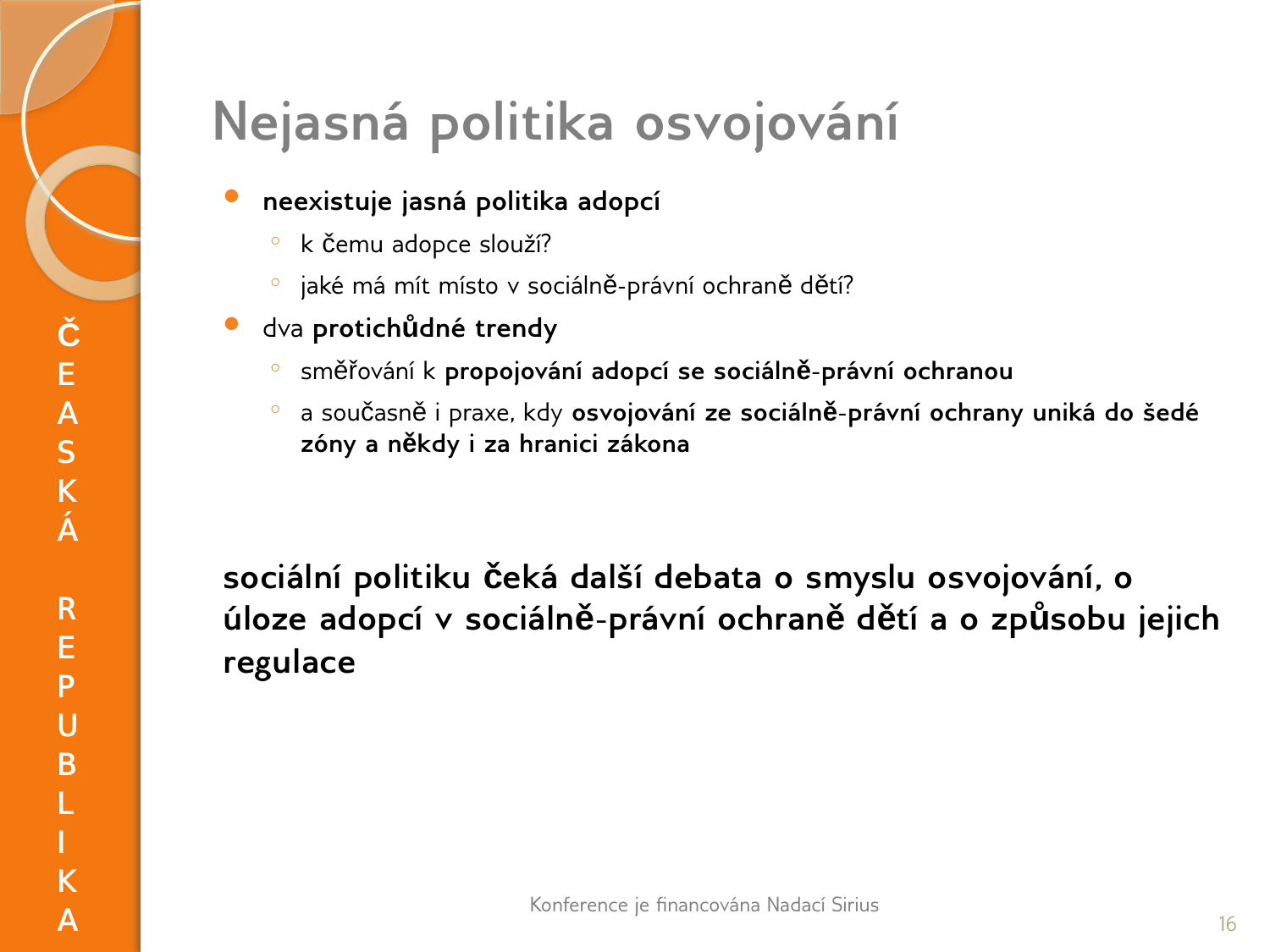

# Nejasná politika osvojování
neexistuje jasná politika adopcí
k čemu adopce slouží?
jaké má mít místo v sociálně-právní ochraně dětí?
dva protichůdné trendy
směřování k propojování adopcí se sociálně-právní ochranou
a současně i praxe, kdy osvojování ze sociálně-právní ochrany uniká do šedé  zóny a někdy i za hranici zákona

sociální politiku čeká další debata o smyslu osvojování, o úloze adopcí v sociálně-právní ochraně dětí a o způsobu jejich regulace

ČEASKÁ

REPUBL I
KA
Konference je financována Nadací Sirius
16